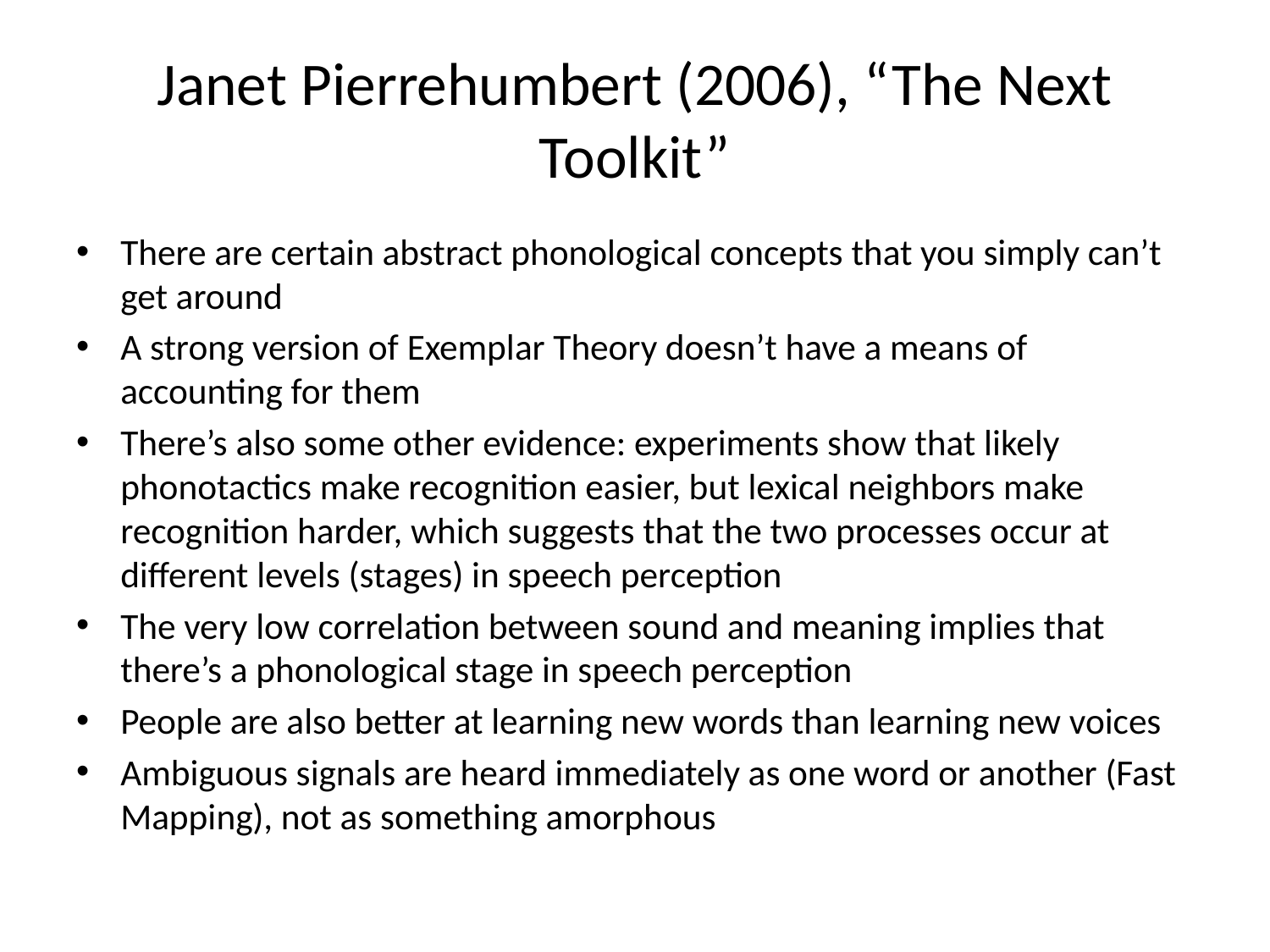

# Janet Pierrehumbert (2006), “The Next Toolkit”
There are certain abstract phonological concepts that you simply can’t get around
A strong version of Exemplar Theory doesn’t have a means of accounting for them
There’s also some other evidence: experiments show that likely phonotactics make recognition easier, but lexical neighbors make recognition harder, which suggests that the two processes occur at different levels (stages) in speech perception
The very low correlation between sound and meaning implies that there’s a phonological stage in speech perception
People are also better at learning new words than learning new voices
Ambiguous signals are heard immediately as one word or another (Fast Mapping), not as something amorphous